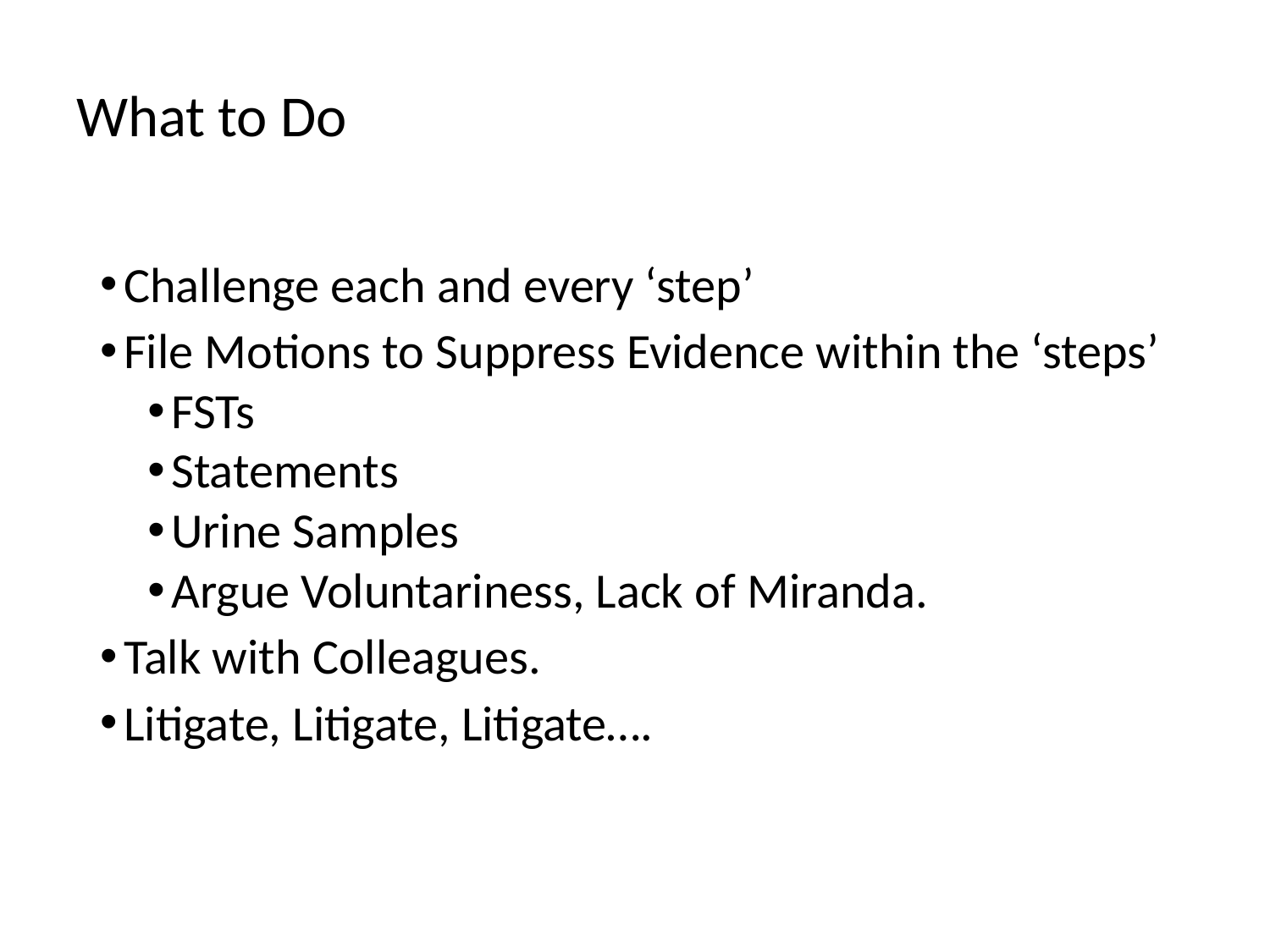

# What to Do
Challenge each and every ‘step’
File Motions to Suppress Evidence within the ‘steps’
FSTs
Statements
Urine Samples
Argue Voluntariness, Lack of Miranda.
Talk with Colleagues.
Litigate, Litigate, Litigate….